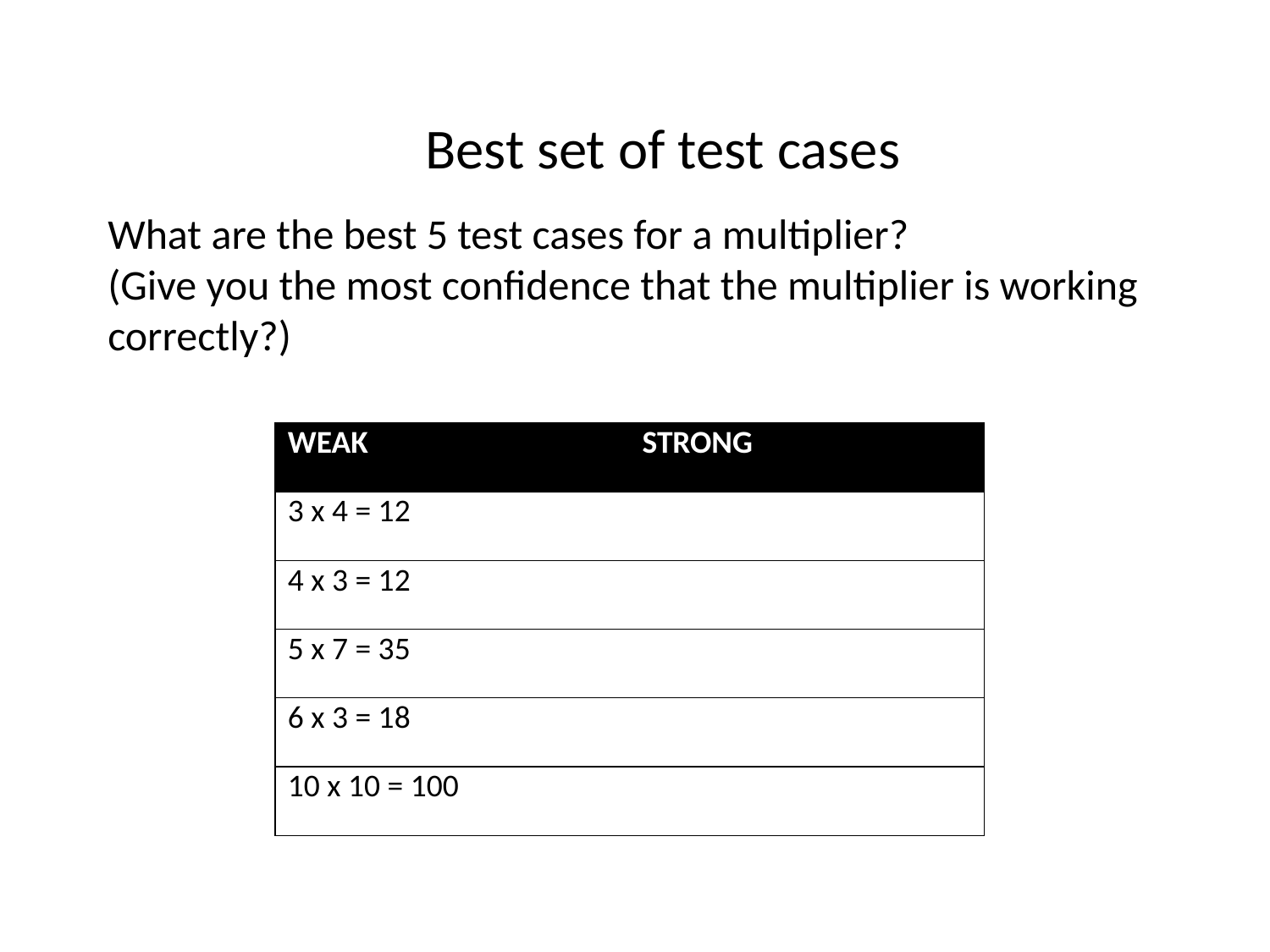

Best set of test cases
What are the best 5 test cases for a multiplier?
(Give you the most confidence that the multiplier is working correctly?)
| WEAK | STRONG |
| --- | --- |
| 3 x 4 = 12 |  |
| 4 x 3 = 12 |  |
| 5 x 7 = 35 |  |
| 6 x 3 = 18 |  |
| 10 x 10 = 100 |  |